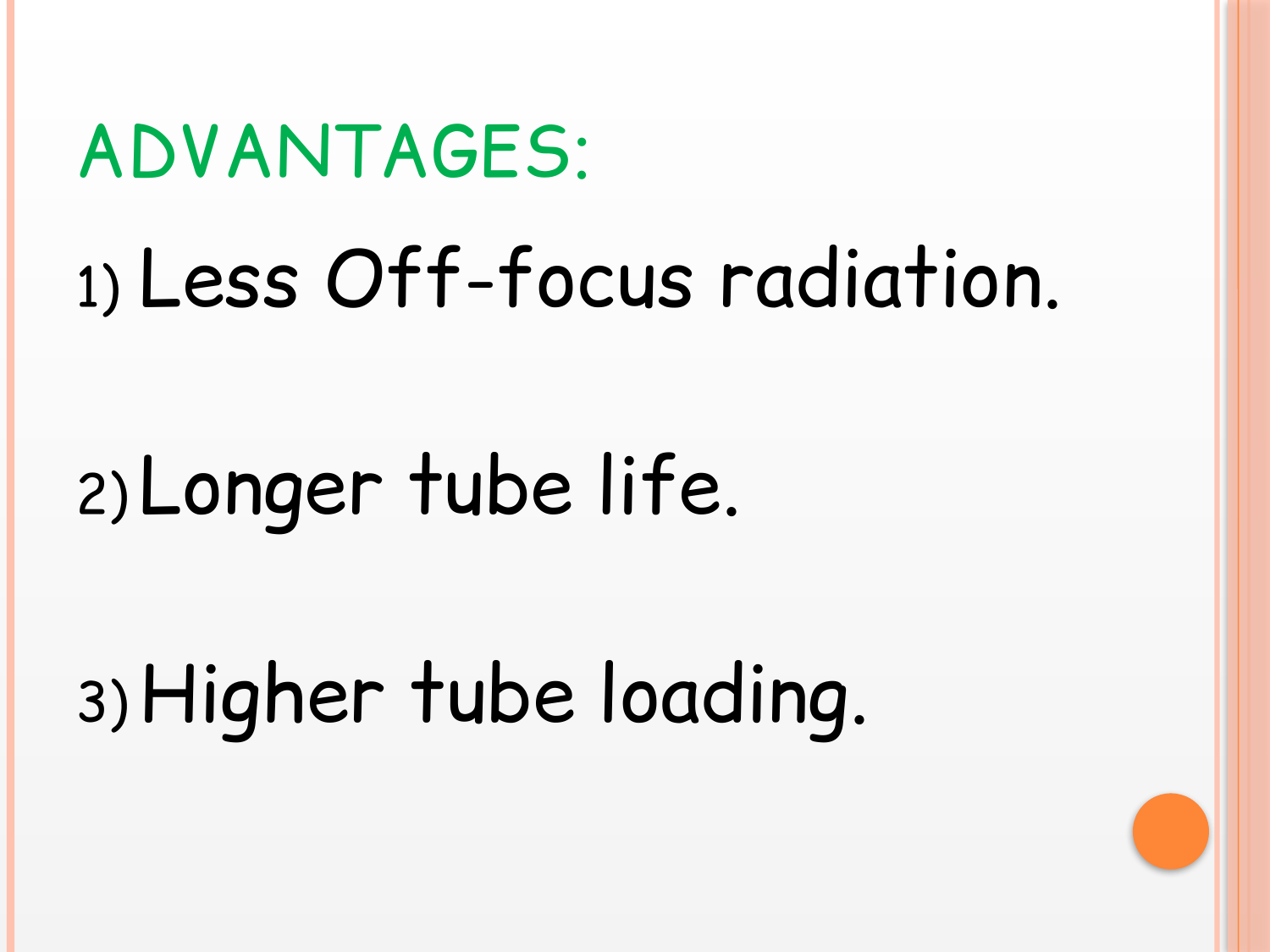

# Advantages:
Less Off-focus radiation.

Longer tube life.

Higher tube loading.